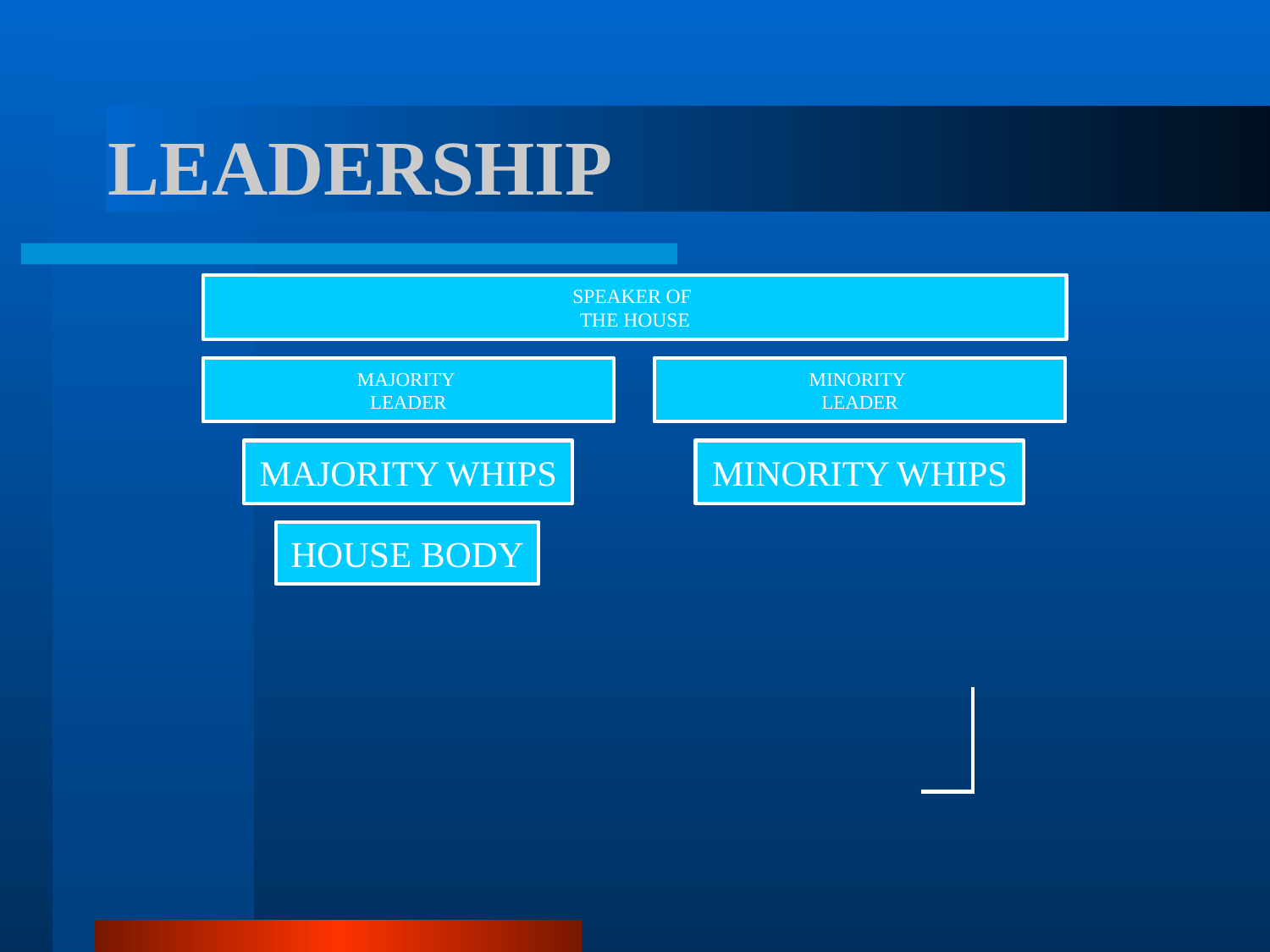

# LEADERSHIP
SPEAKER OF
THE HOUSE
MAJORITY
LEADER
MAJORITY WHIPS
HOUSE BODY
MINORITY
LEADER
MINORITY WHIPS